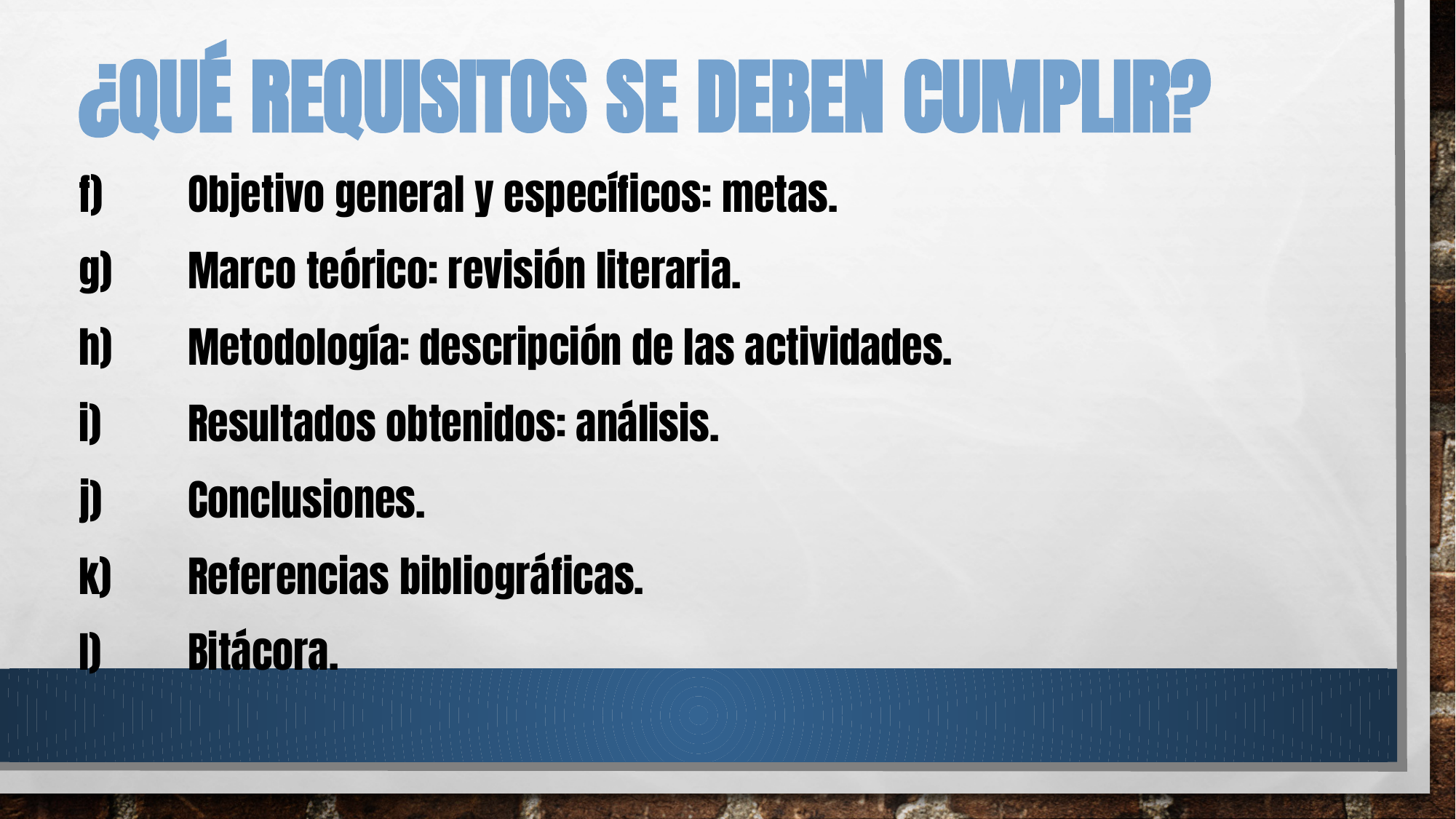

# ¿QUÉ REQUISITOS SE DEBEN CUMPLIR?
f)	Objetivo general y específicos: metas.
g)	Marco teórico: revisión literaria.
h)	Metodología: descripción de las actividades.
i)	Resultados obtenidos: análisis.
j)	Conclusiones.
k)	Referencias bibliográficas.
l)	Bitácora.